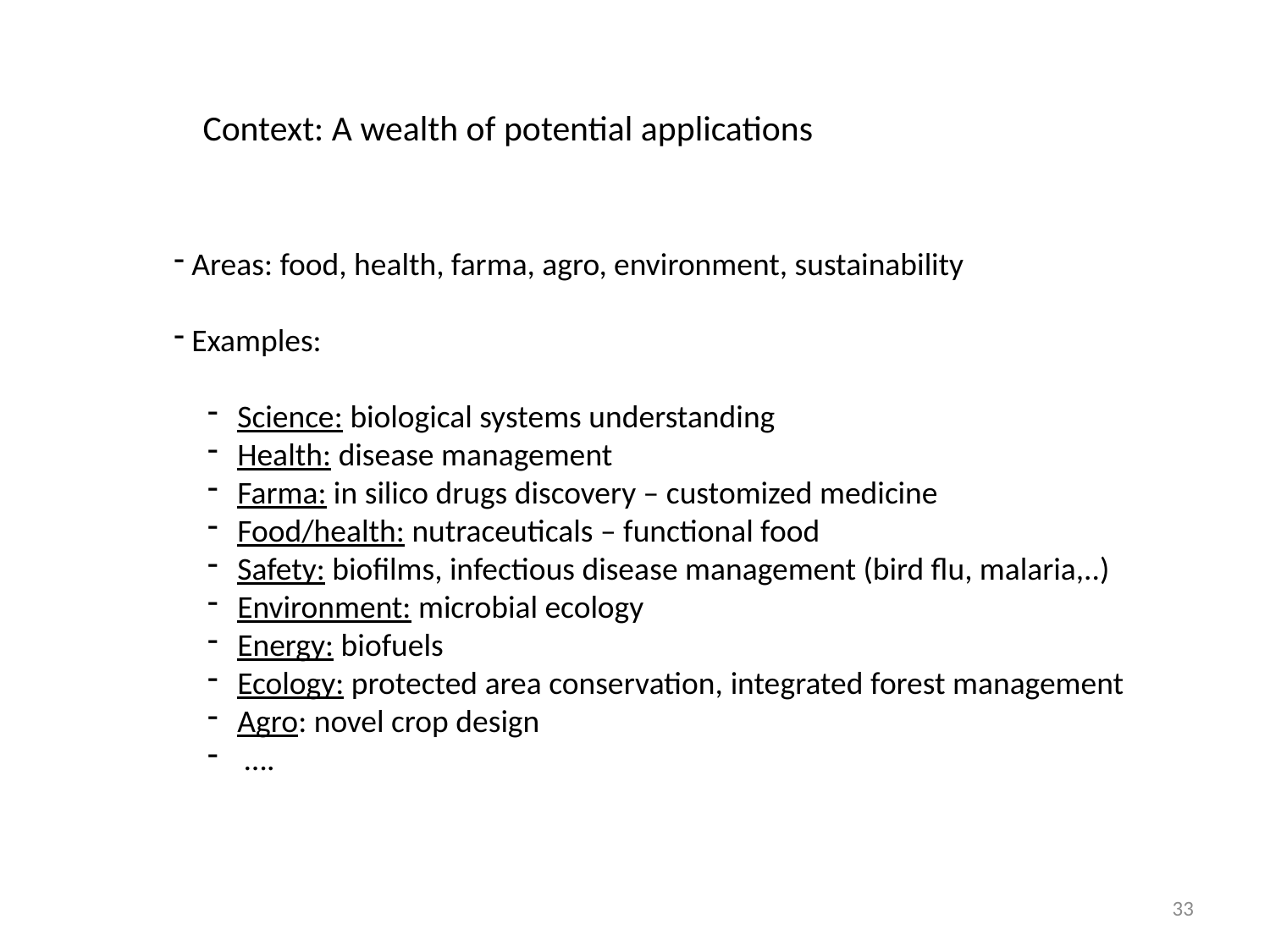

Context: A wealth of potential applications
 Areas: food, health, farma, agro, environment, sustainability

 Examples:

Science: biological systems understanding
Health: disease management
Farma: in silico drugs discovery – customized medicine
Food/health: nutraceuticals – functional food
Safety: biofilms, infectious disease management (bird flu, malaria,..)
Environment: microbial ecology
Energy: biofuels
Ecology: protected area conservation, integrated forest management
Agro: novel crop design
 ….
33